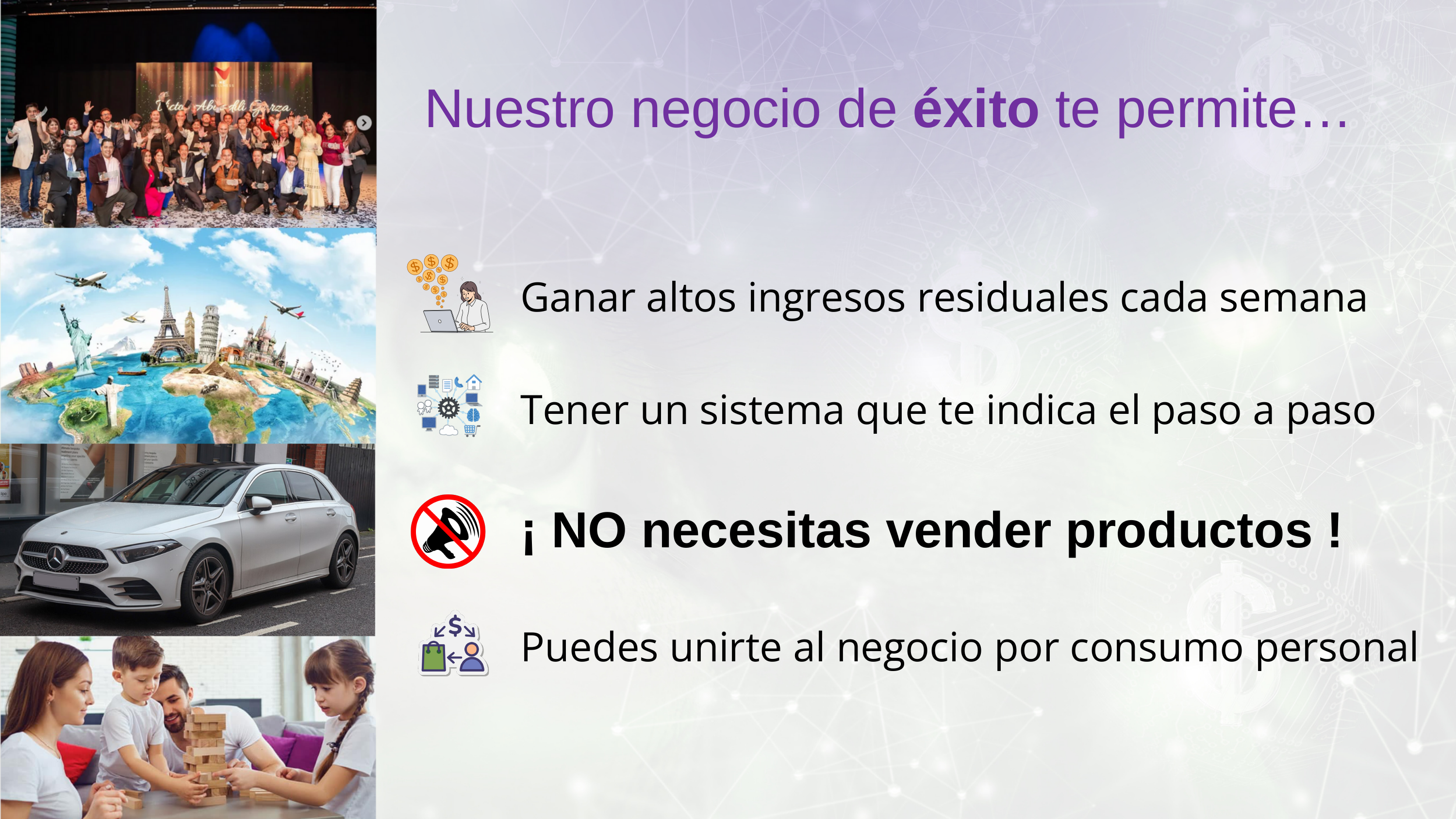

Nuestro negocio de éxito te permite…

Ganar altos ingresos residuales cada semana

Tener un sistema que te indica el paso a paso
¡ NO necesitas vender productos !

Puedes unirte al negocio por consumo personal